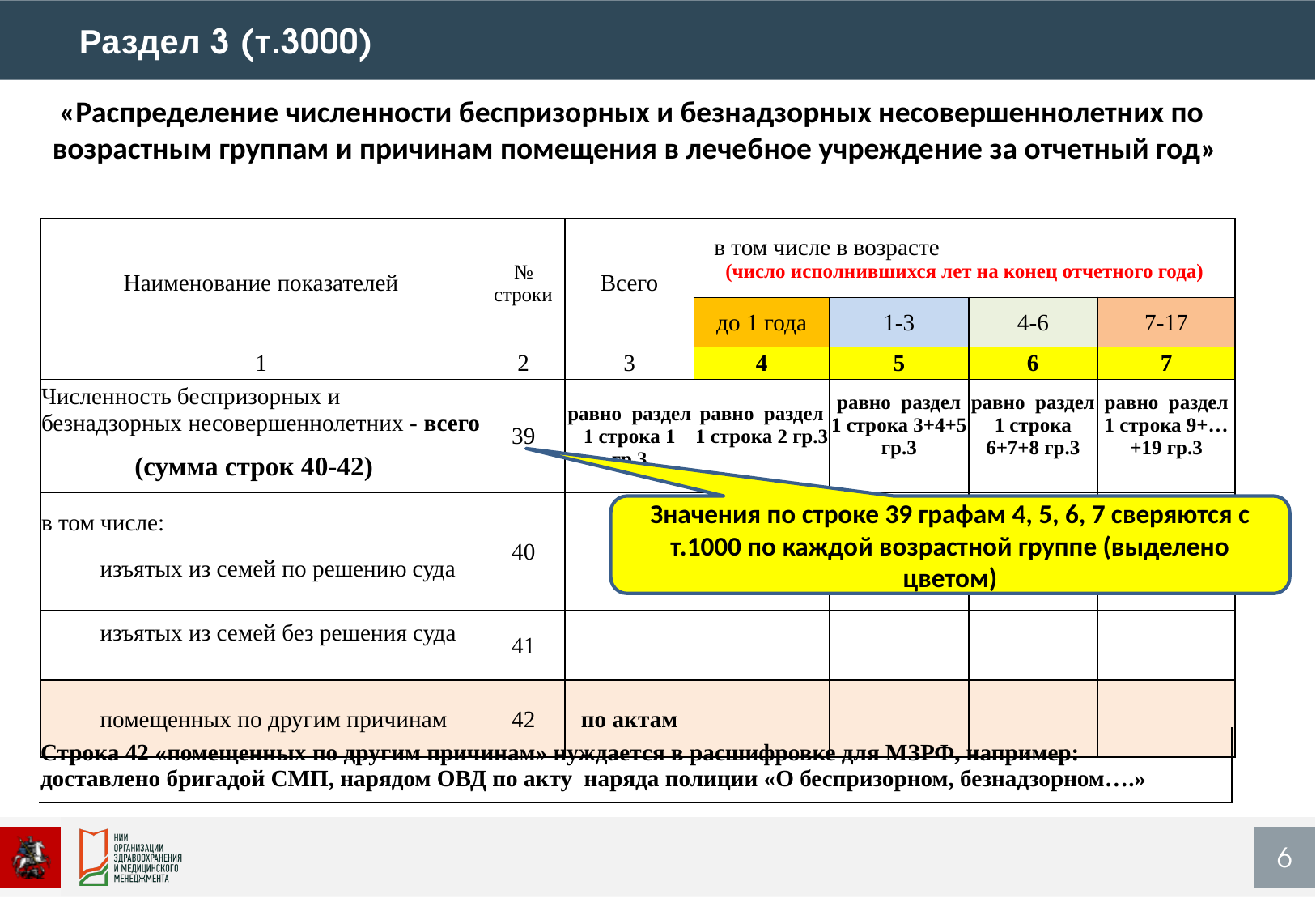

Раздел 3 (т.3000)
 «Распределение численности беспризорных и безнадзорных несовершеннолетних по возрастным группам и причинам помещения в лечебное учреждение за отчетный год»
| Наименование показателей | № строки | Всего | в том числе в возрасте (число исполнившихся лет на конец отчетного года) |  |  |  |
| --- | --- | --- | --- | --- | --- | --- |
|  |  |  | до 1 года | 1-3 | 4-6 | 7-17 |
| 1 | 2 | 3 | 4 | 5 | 6 | 7 |
| Численность беспризорных и безнадзорных несовершеннолетних - всего | 39 | равно раздел 1 строка 1 гр.3 | равно раздел 1 строка 2 гр.3 | равно раздел 1 строка 3+4+5 гр.3 | равно раздел 1 строка 6+7+8 гр.3 | равно раздел 1 строка 9+…+19 гр.3 |
| (сумма строк 40-42) |  |  |  |  |  |  |
| в том числе: | 40 |  |  |  |  |  |
| изъятых из семей по решению суда |  |  |  |  |  |  |
| изъятых из семей без решения суда | 41 |  |  |  |  |  |
| помещенных по другим причинам | 42 | по актам |  |  |  |  |
Значения по строке 39 графам 4, 5, 6, 7 сверяются с т.1000 по каждой возрастной группе (выделено цветом)
| Строка 42 «помещенных по другим причинам» нуждается в расшифровке для МЗРФ, например: доставлено бригадой СМП, нарядом ОВД по акту наряда полиции «О беспризорном, безнадзорном….» |
| --- |